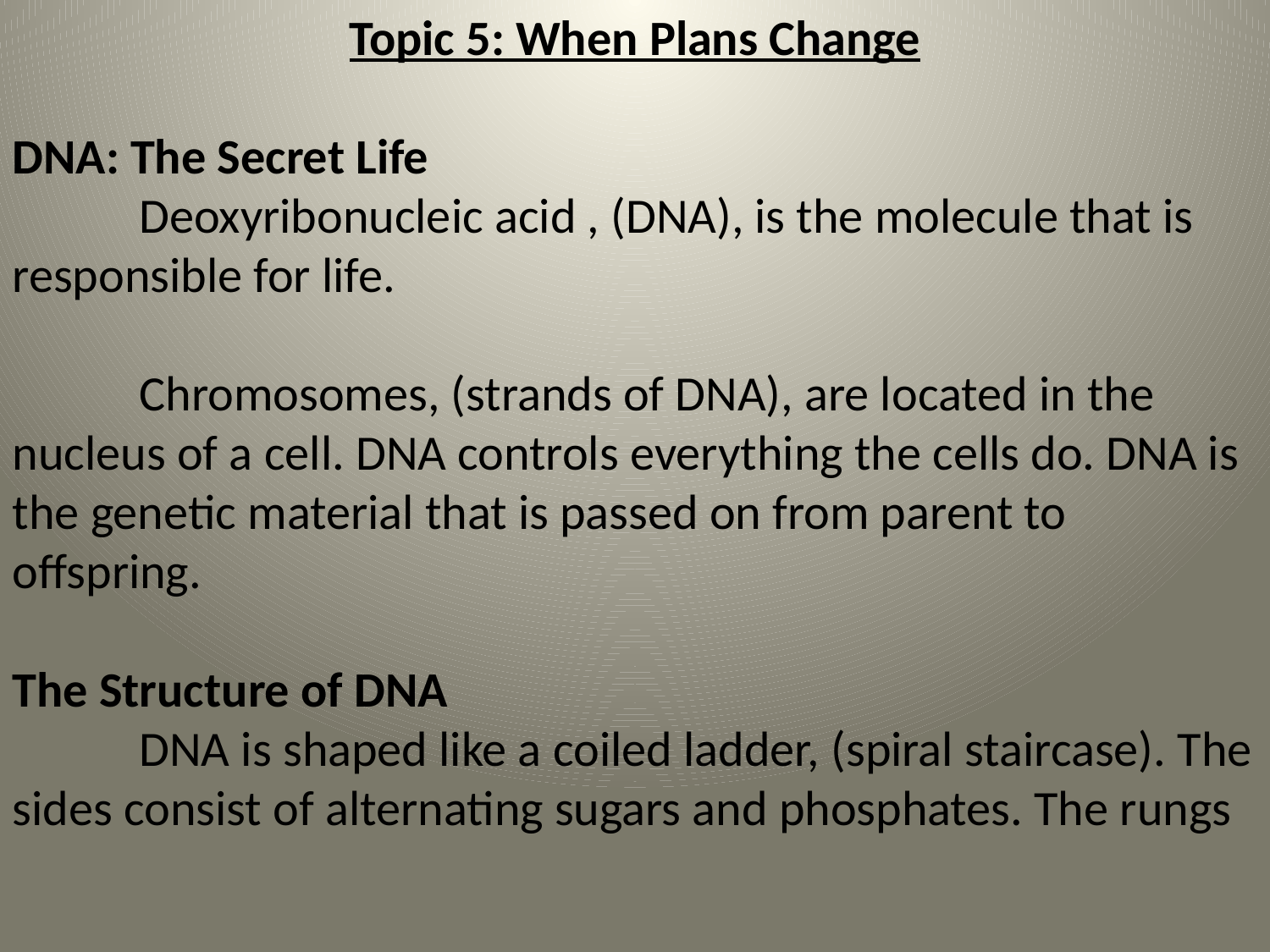

Topic 5: When Plans Change

DNA: The Secret Life
	Deoxyribonucleic acid , (DNA), is the molecule that is responsible for life.

	Chromosomes, (strands of DNA), are located in the nucleus of a cell. DNA controls everything the cells do. DNA is the genetic material that is passed on from parent to offspring.

The Structure of DNA
	DNA is shaped like a coiled ladder, (spiral staircase). The sides consist of alternating sugars and phosphates. The rungs